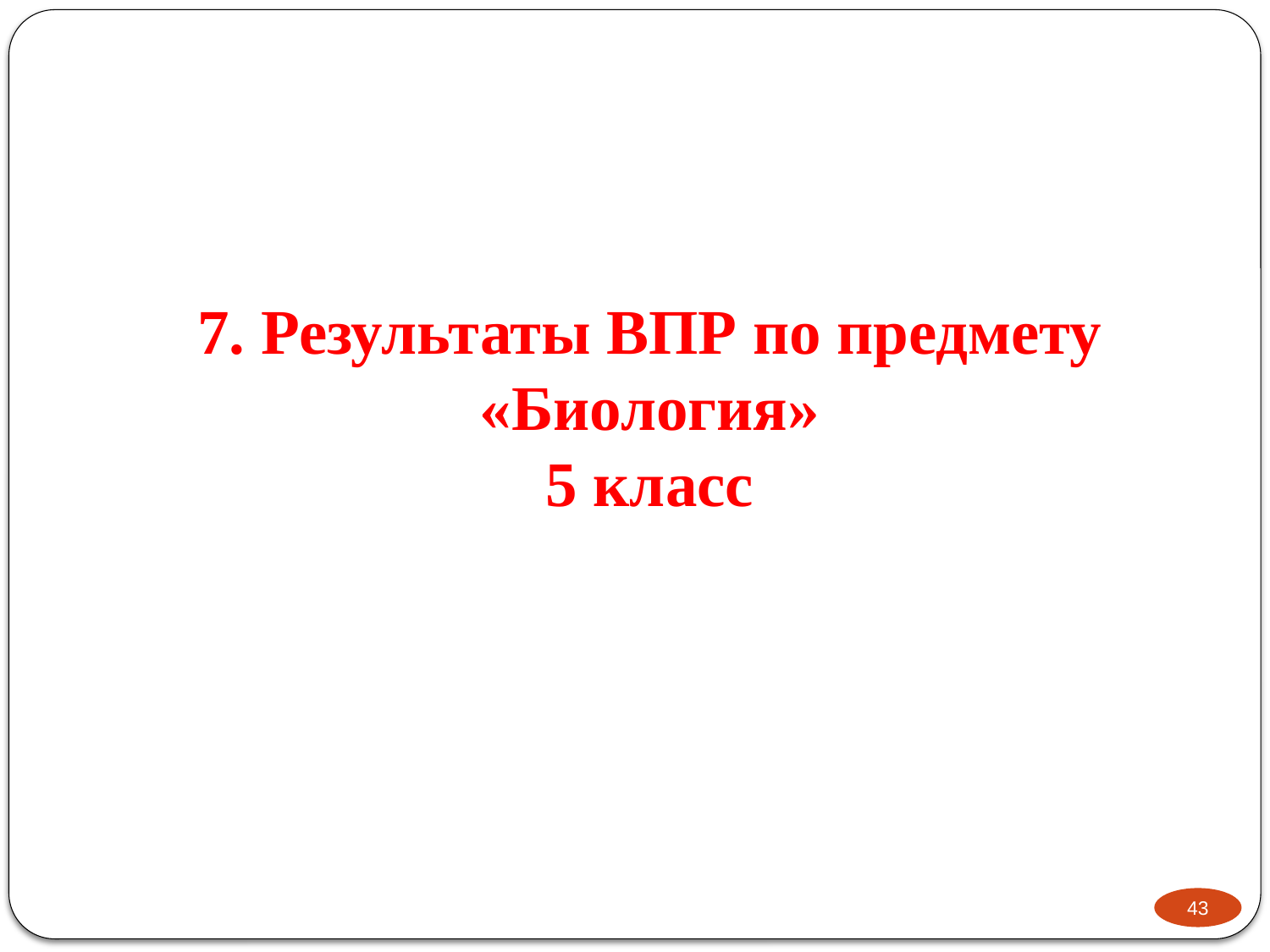

# 7. Результаты ВПР по предмету «Биология» 5 класс
43